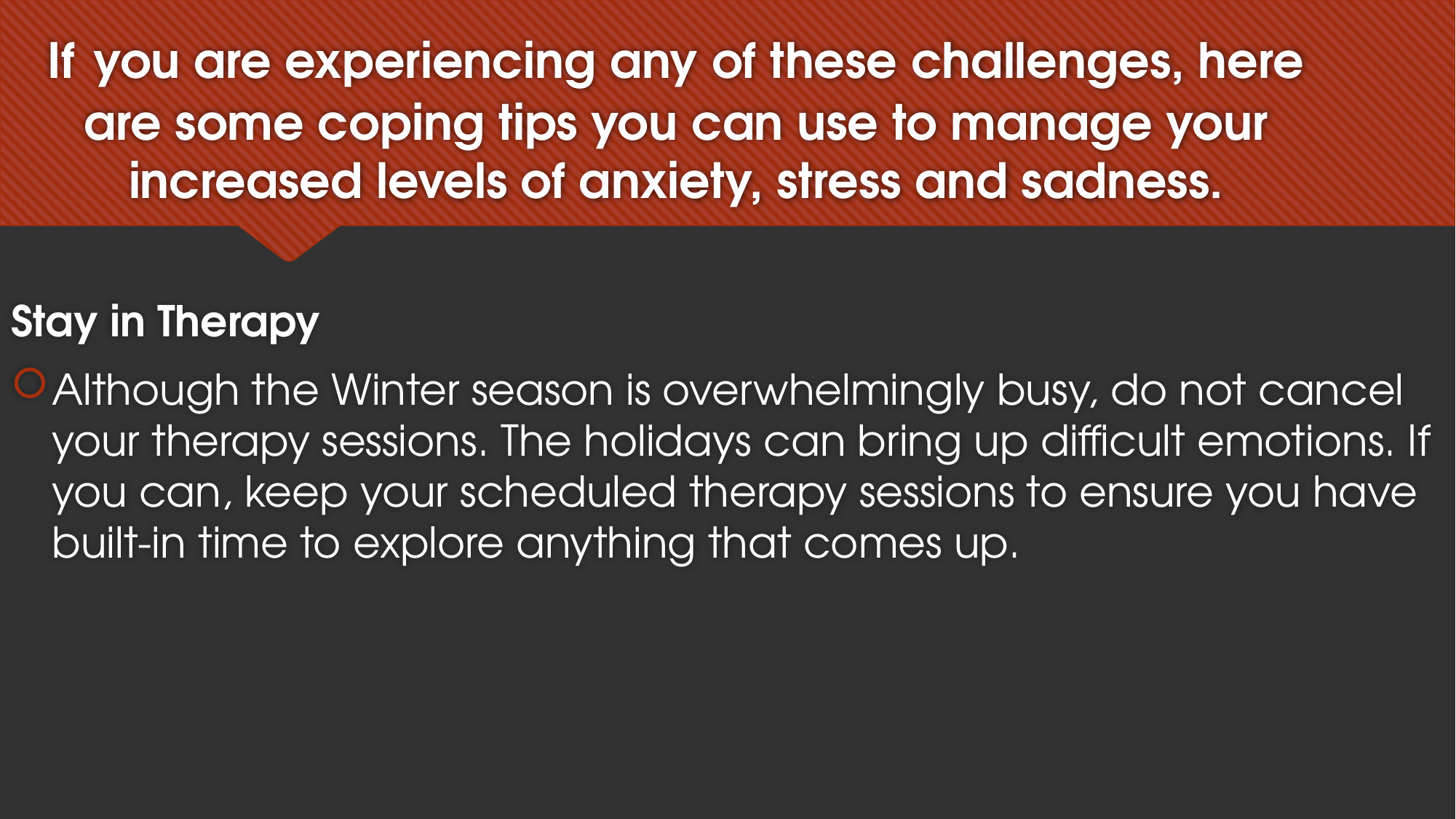

# If you are experiencing any of these challenges, here are some coping tips you can use to manage your increased levels of anxiety, stress and sadness.
Stay in Therapy
Although the Winter season is overwhelmingly busy, do not cancel your therapy sessions. The holidays can bring up difficult emotions. If you can, keep your scheduled therapy sessions to ensure you have built-in time to explore anything that comes up.